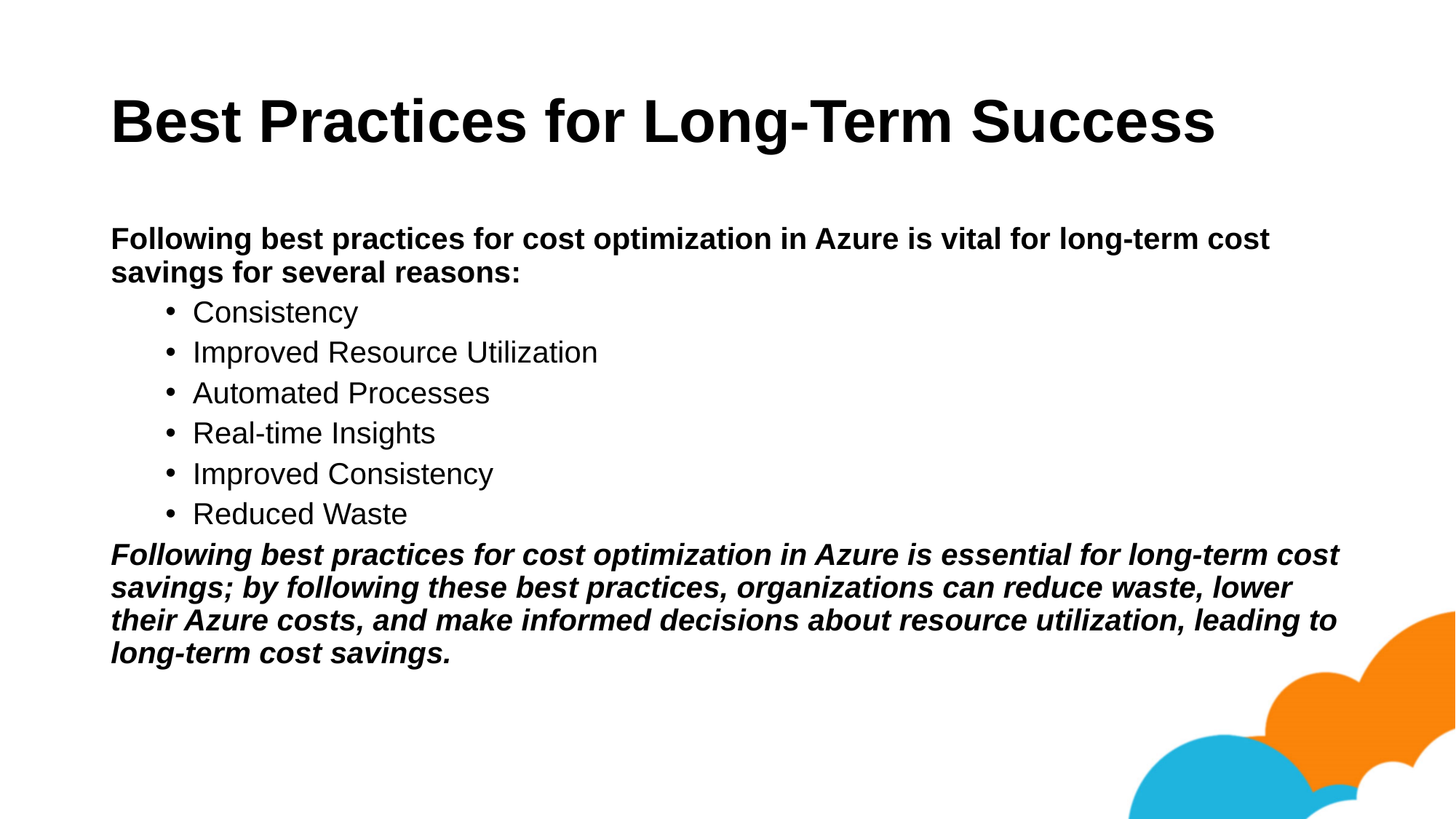

# Best Practices for Long-Term Success
Following best practices for cost optimization in Azure is vital for long-term cost savings for several reasons:
Consistency
Improved Resource Utilization
Automated Processes
Real-time Insights
Improved Consistency
Reduced Waste
Following best practices for cost optimization in Azure is essential for long-term cost savings; by following these best practices, organizations can reduce waste, lower their Azure costs, and make informed decisions about resource utilization, leading to long-term cost savings.